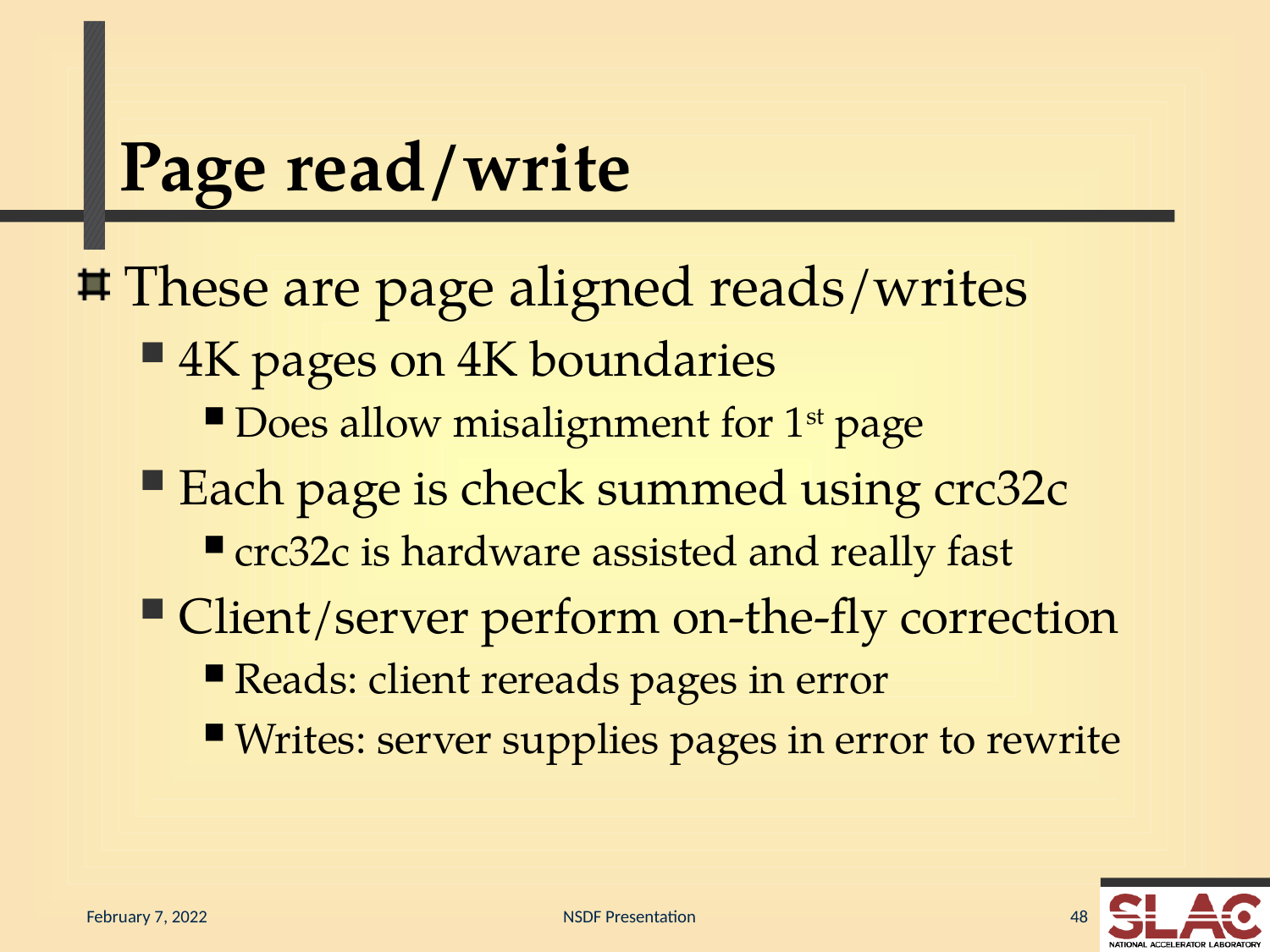

# Page read/write
These are page aligned reads/writes
4K pages on 4K boundaries
Does allow misalignment for 1st page
Each page is check summed using crc32c
crc32c is hardware assisted and really fast
Client/server perform on-the-fly correction
Reads: client rereads pages in error
Writes: server supplies pages in error to rewrite